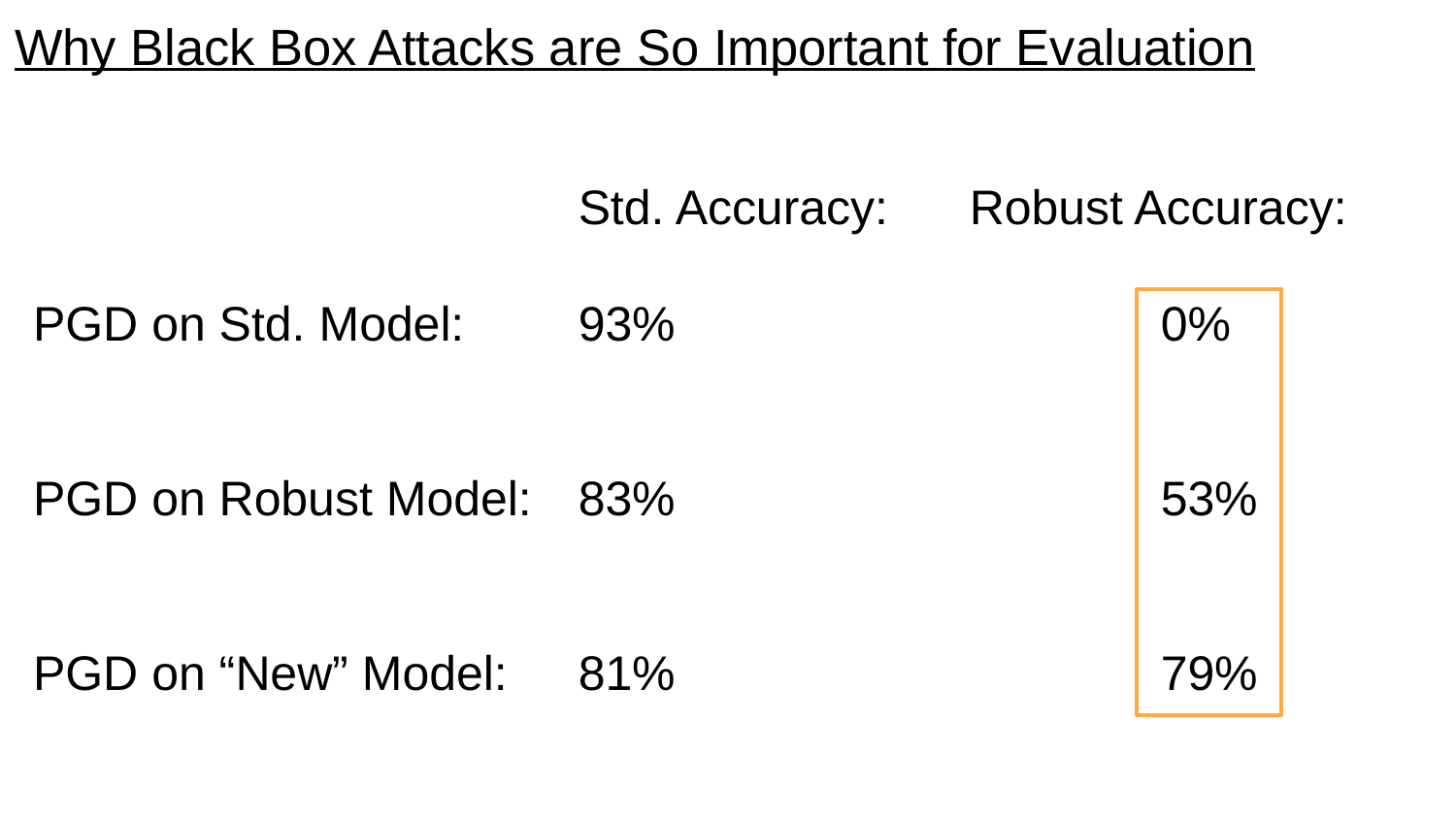

# Why Black Box Attacks are So Important for Evaluation

PGD on Std. Model:

PGD on Robust Model:

PGD on “New” Model:

Std. Accuracy:      Robust Accuracy:

93%				0%

83%				53%

81%				79%